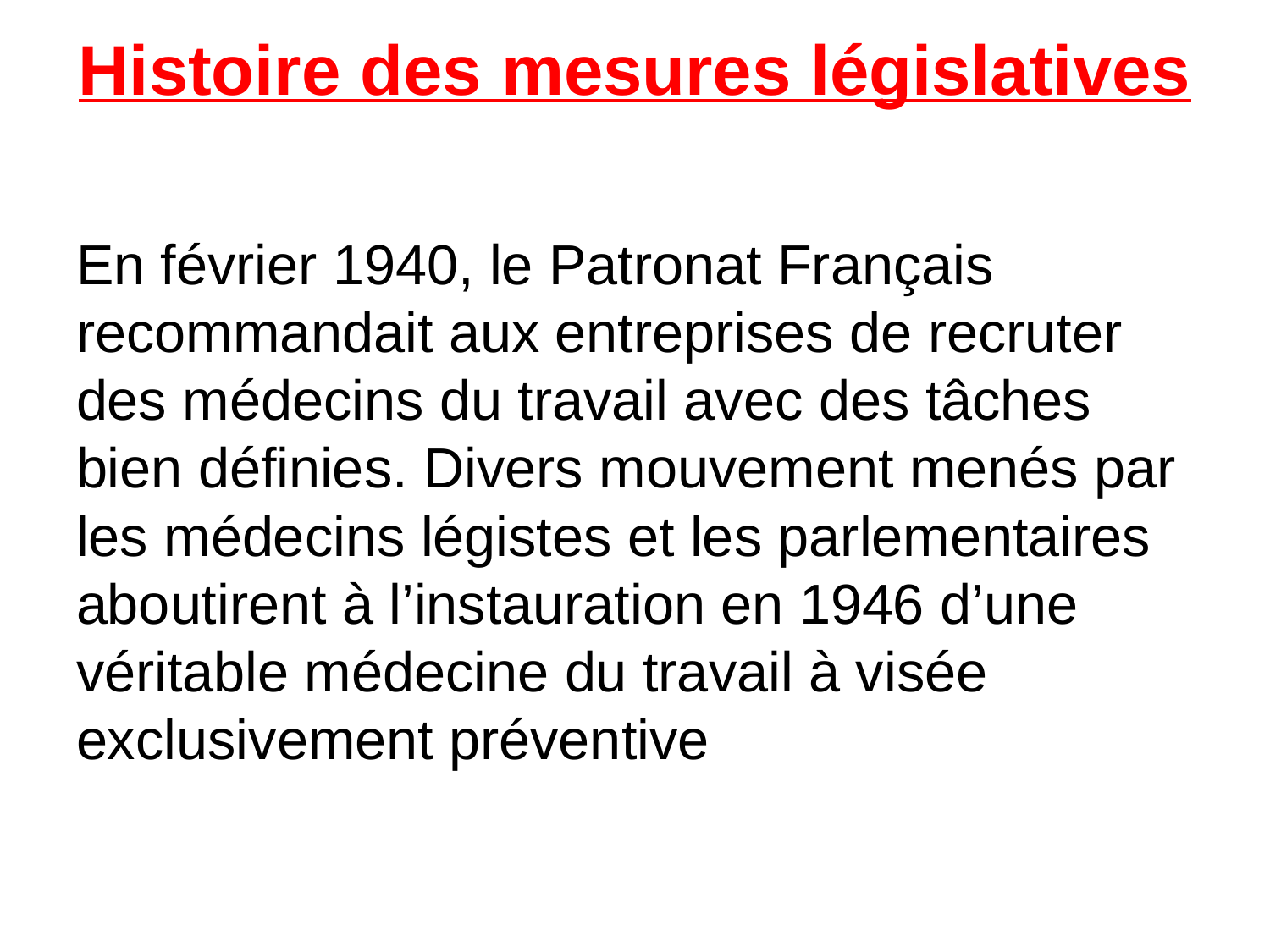

# Histoire des mesures législatives
En février 1940, le Patronat Français recommandait aux entreprises de recruter des médecins du travail avec des tâches bien définies. Divers mouvement menés par les médecins légistes et les parlementaires aboutirent à l’instauration en 1946 d’une véritable médecine du travail à visée exclusivement préventive